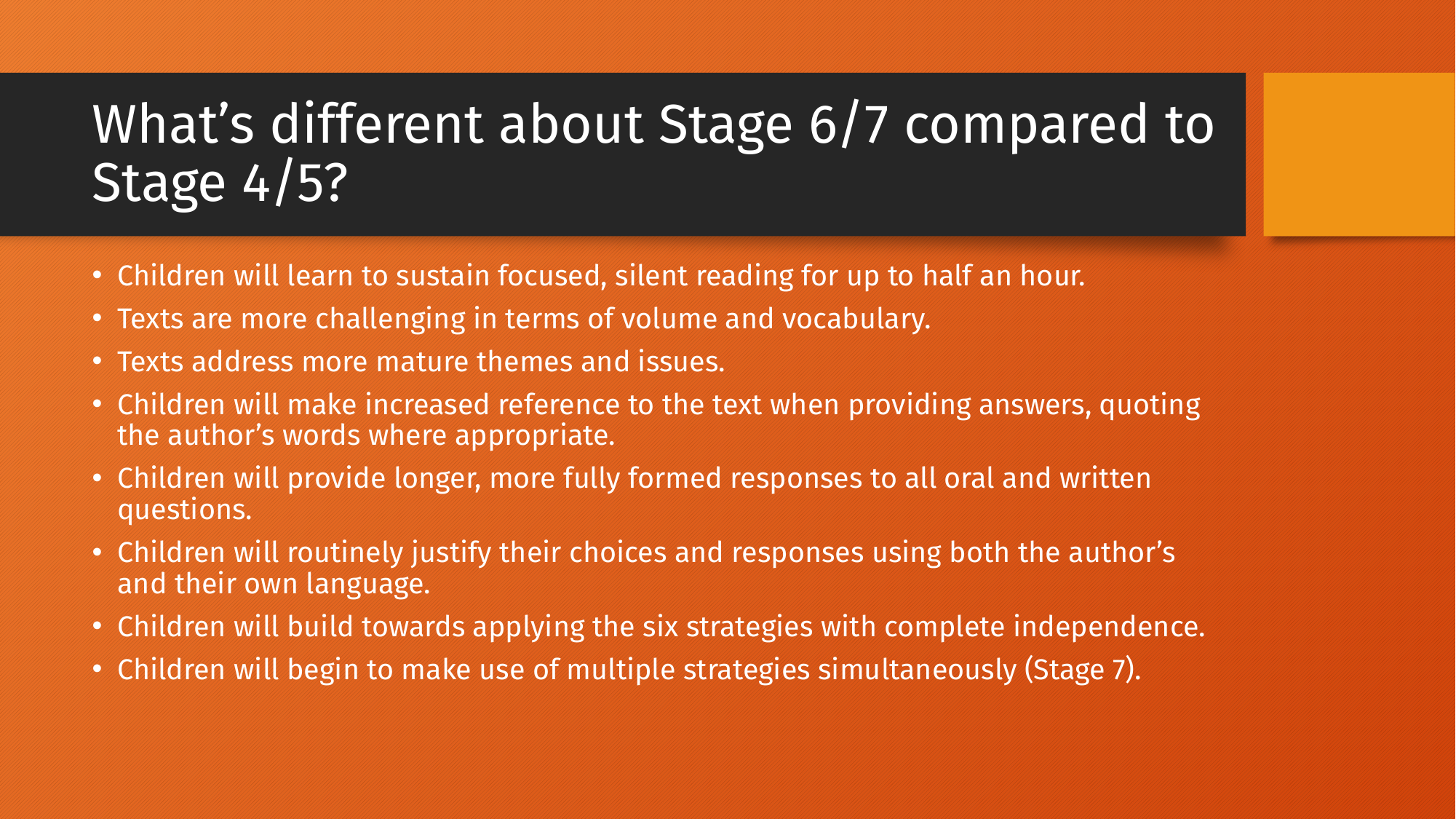

# What’s different about Stage 6/7 compared to Stage 4/5?
Children will learn to sustain focused, silent reading for up to half an hour.
Texts are more challenging in terms of volume and vocabulary.
Texts address more mature themes and issues.
Children will make increased reference to the text when providing answers, quoting the author’s words where appropriate.
Children will provide longer, more fully formed responses to all oral and written questions.
Children will routinely justify their choices and responses using both the author’s and their own language.
Children will build towards applying the six strategies with complete independence.
Children will begin to make use of multiple strategies simultaneously (Stage 7).